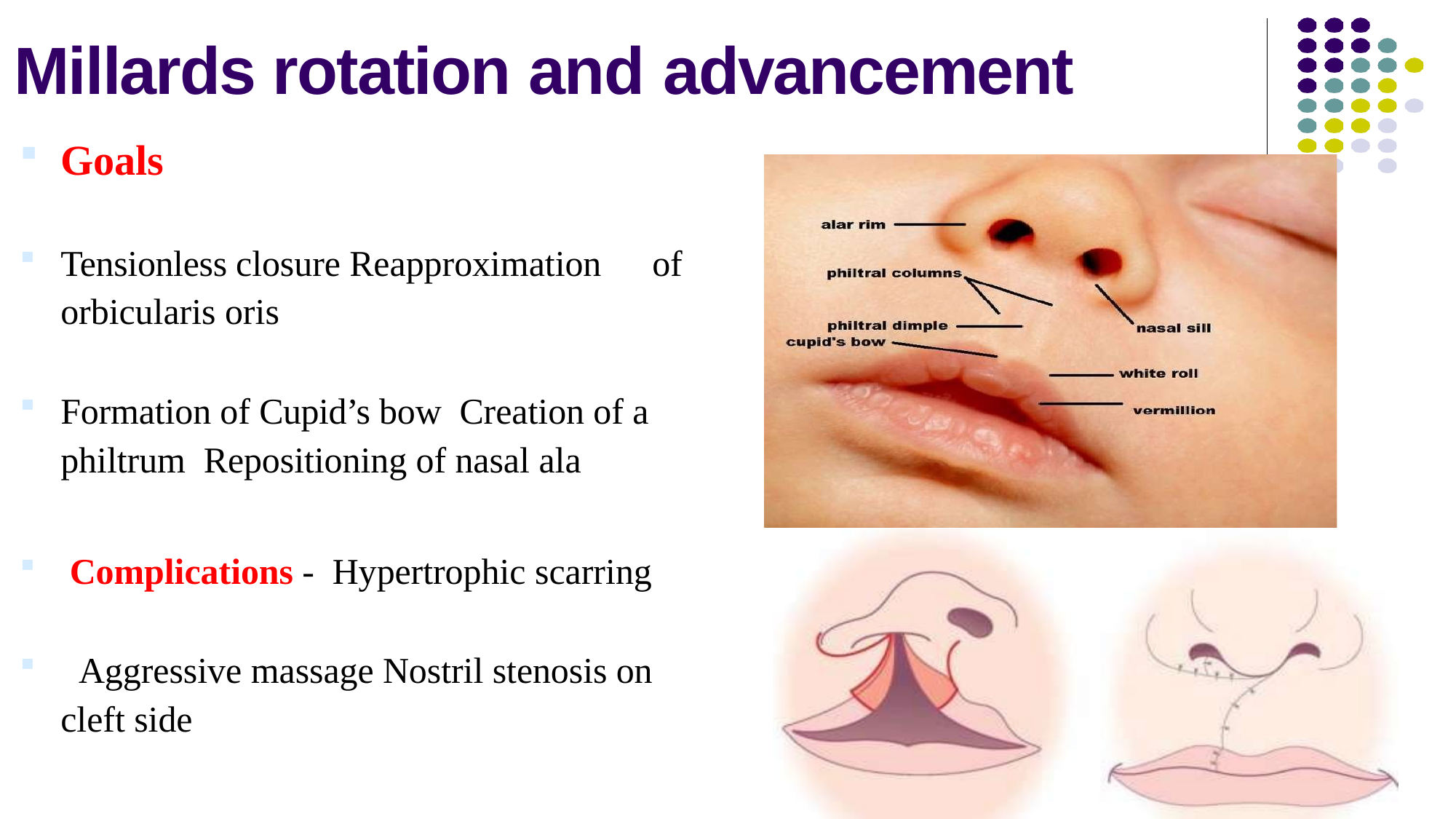

# Millards rotation and advancement
Goals

Tensionless closure Reapproximation      of orbicularis oris

Formation of Cupid’s bow  Creation of a philtrum  Repositioning of nasal ala

 Complications -  Hypertrophic scarring

  Aggressive massage Nostril stenosis on cleft side